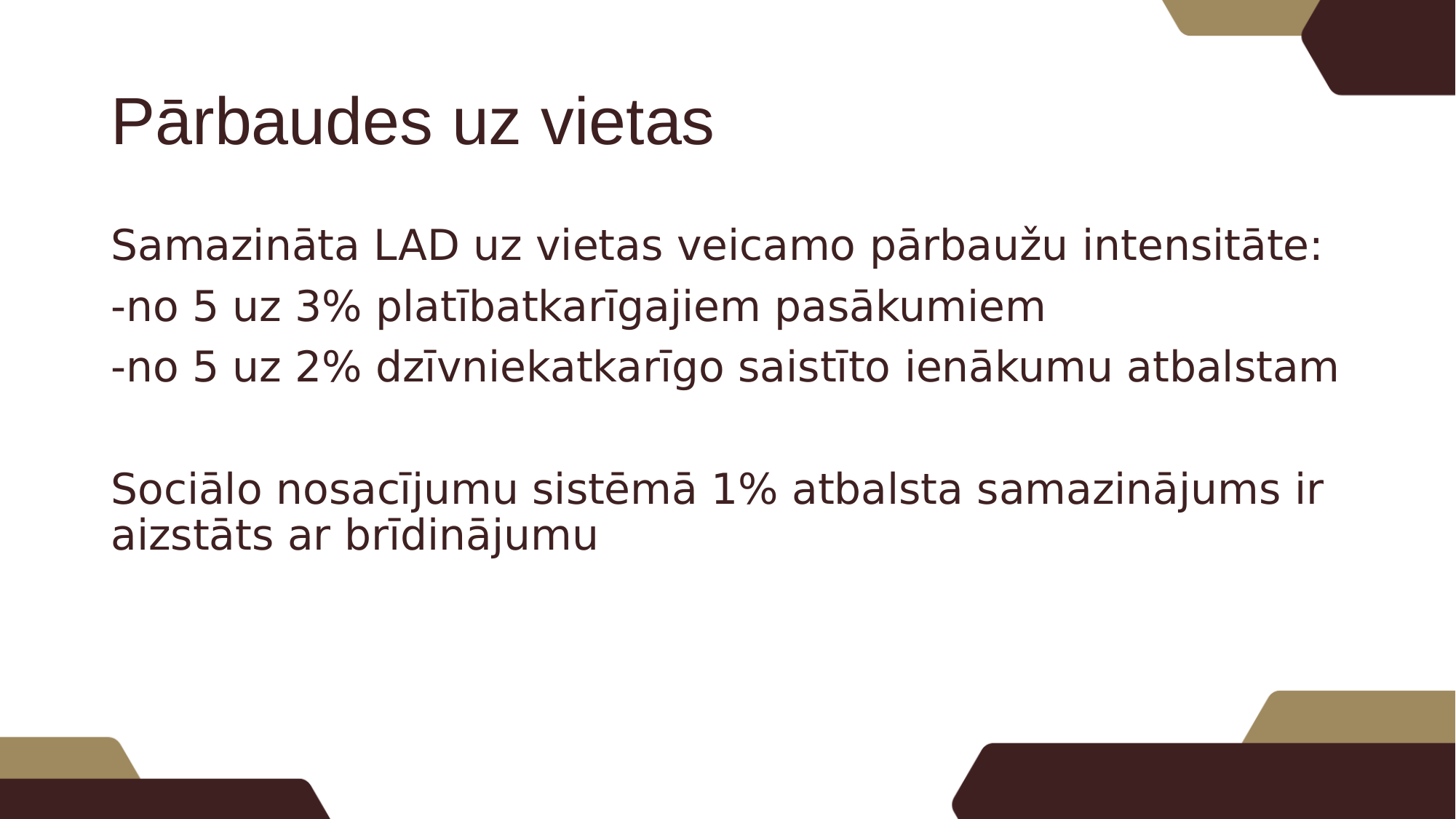

# Pārbaudes uz vietas
Samazināta LAD uz vietas veicamo pārbaužu intensitāte:
-no 5 uz 3% platībatkarīgajiem pasākumiem
-no 5 uz 2% dzīvniekatkarīgo saistīto ienākumu atbalstam

Sociālo nosacījumu sistēmā 1% atbalsta samazinājums ir aizstāts ar brīdinājumu